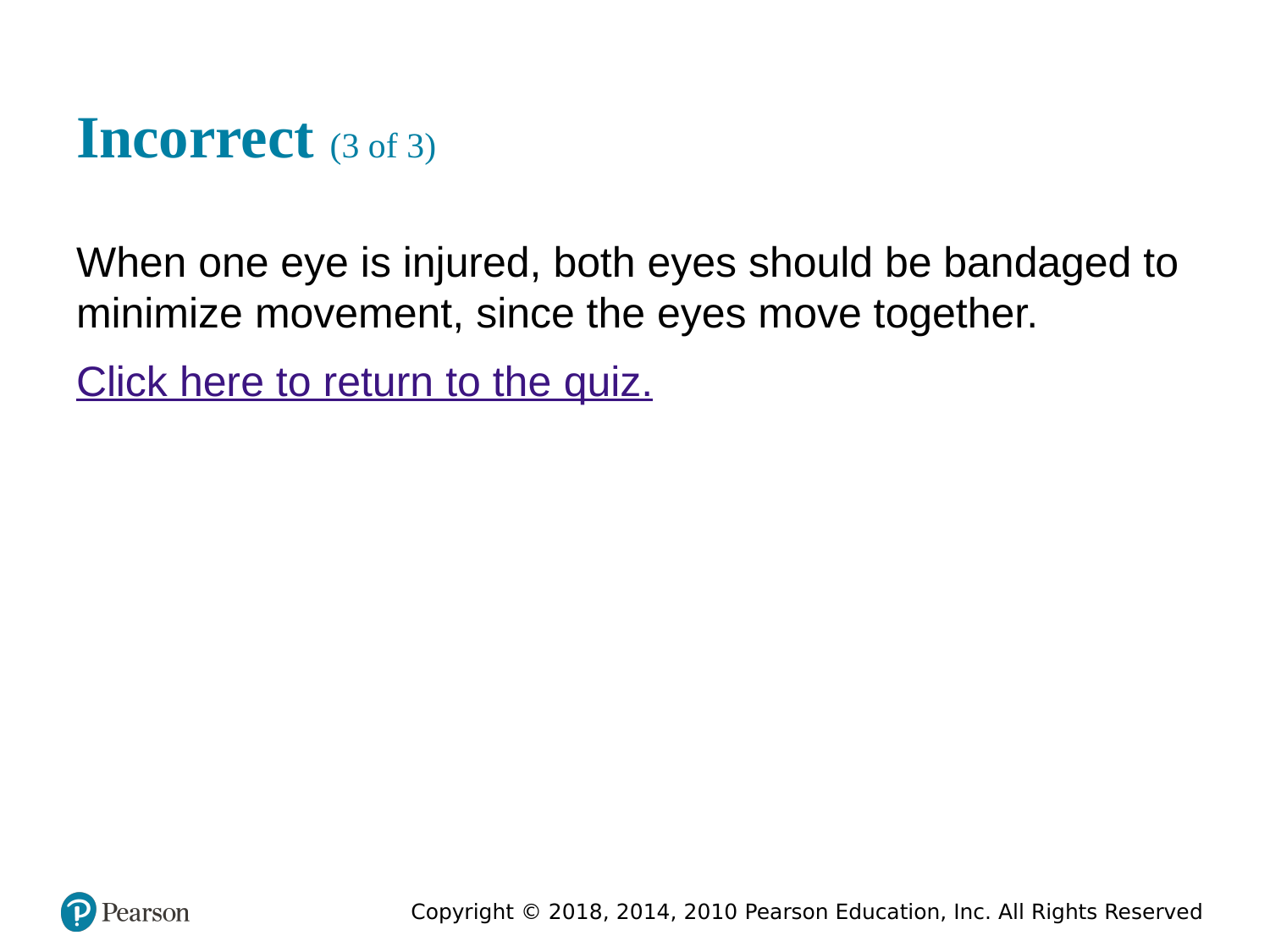

# Incorrect (3 of 3)
When one eye is injured, both eyes should be bandaged to minimize movement, since the eyes move together.
Click here to return to the quiz.